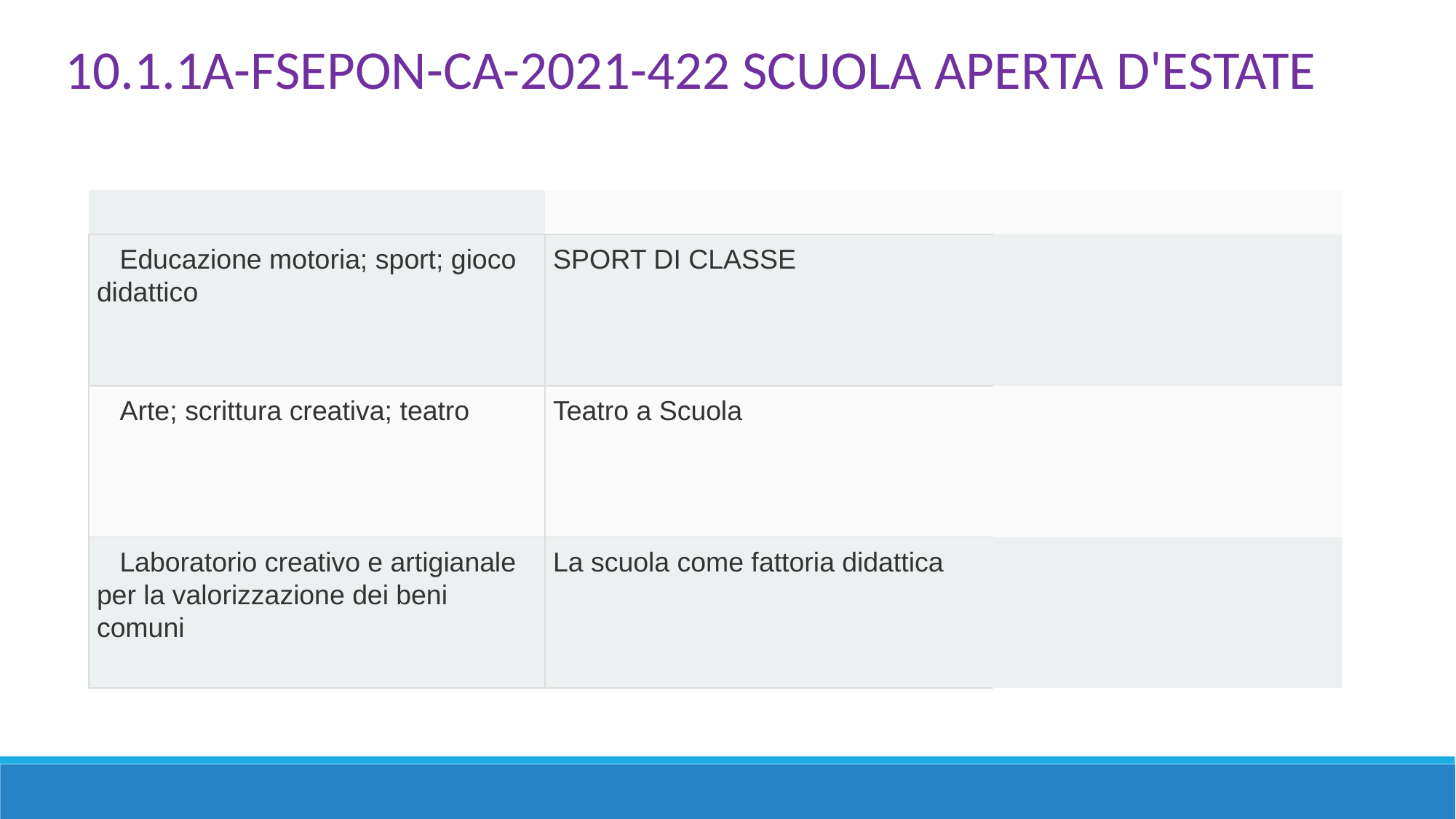

10.1.1A-FSEPON-CA-2021-422 SCUOLA APERTA D'ESTATE
|  |  |  |  |  |  |  |  |  |
| --- | --- | --- | --- | --- | --- | --- | --- | --- |
| Educazione motoria; sport; gioco didattico | SPORT DI CLASSE |  |  |  |  |  |  |  |
| Arte; scrittura creativa; teatro | Teatro a Scuola |  |  |  |  |  |  |  |
| Laboratorio creativo e artigianale per la valorizzazione dei beni comuni | La scuola come fattoria didattica |  |  |  |  |  |  |  |